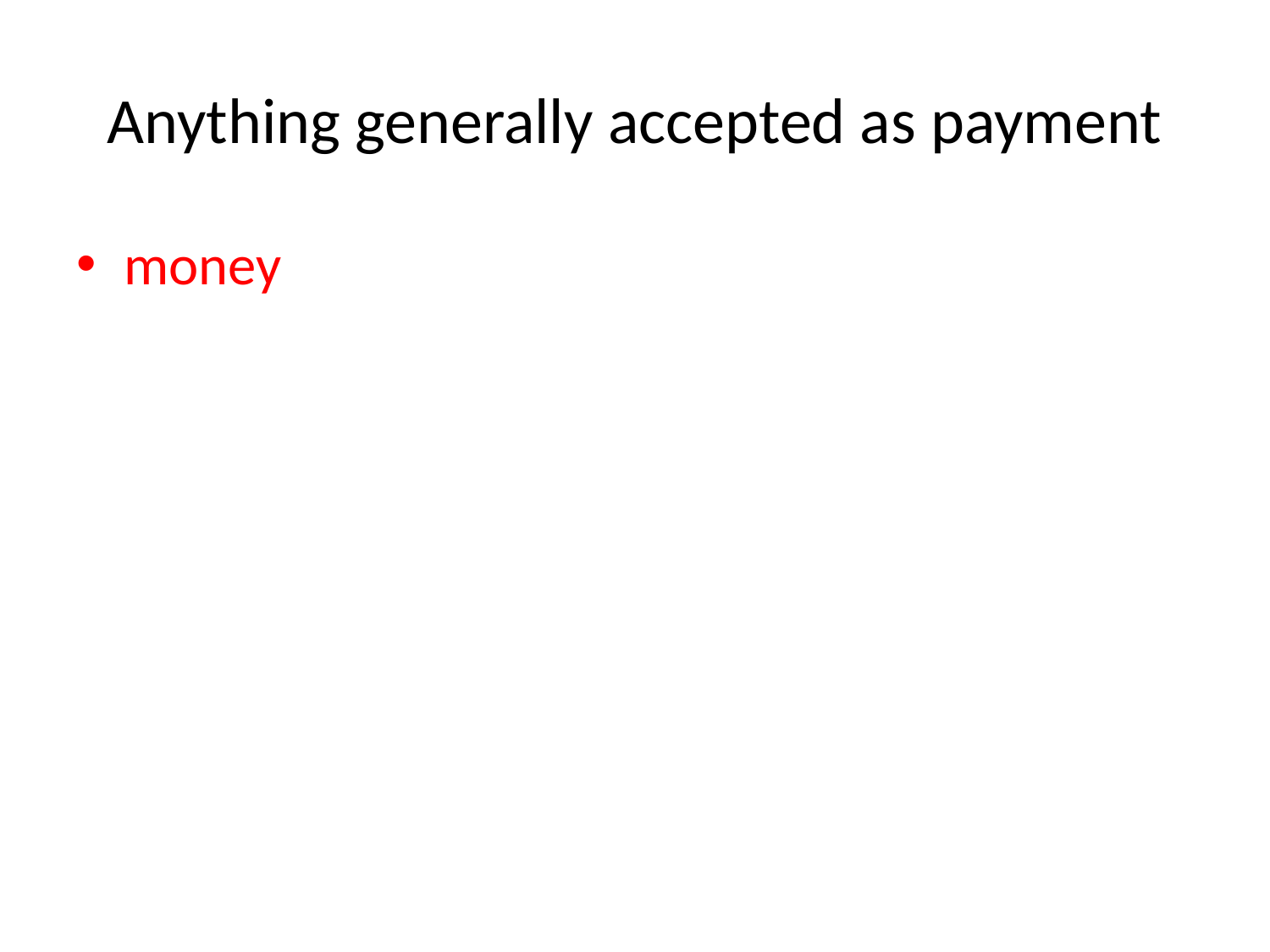

# Anything generally accepted as payment
money